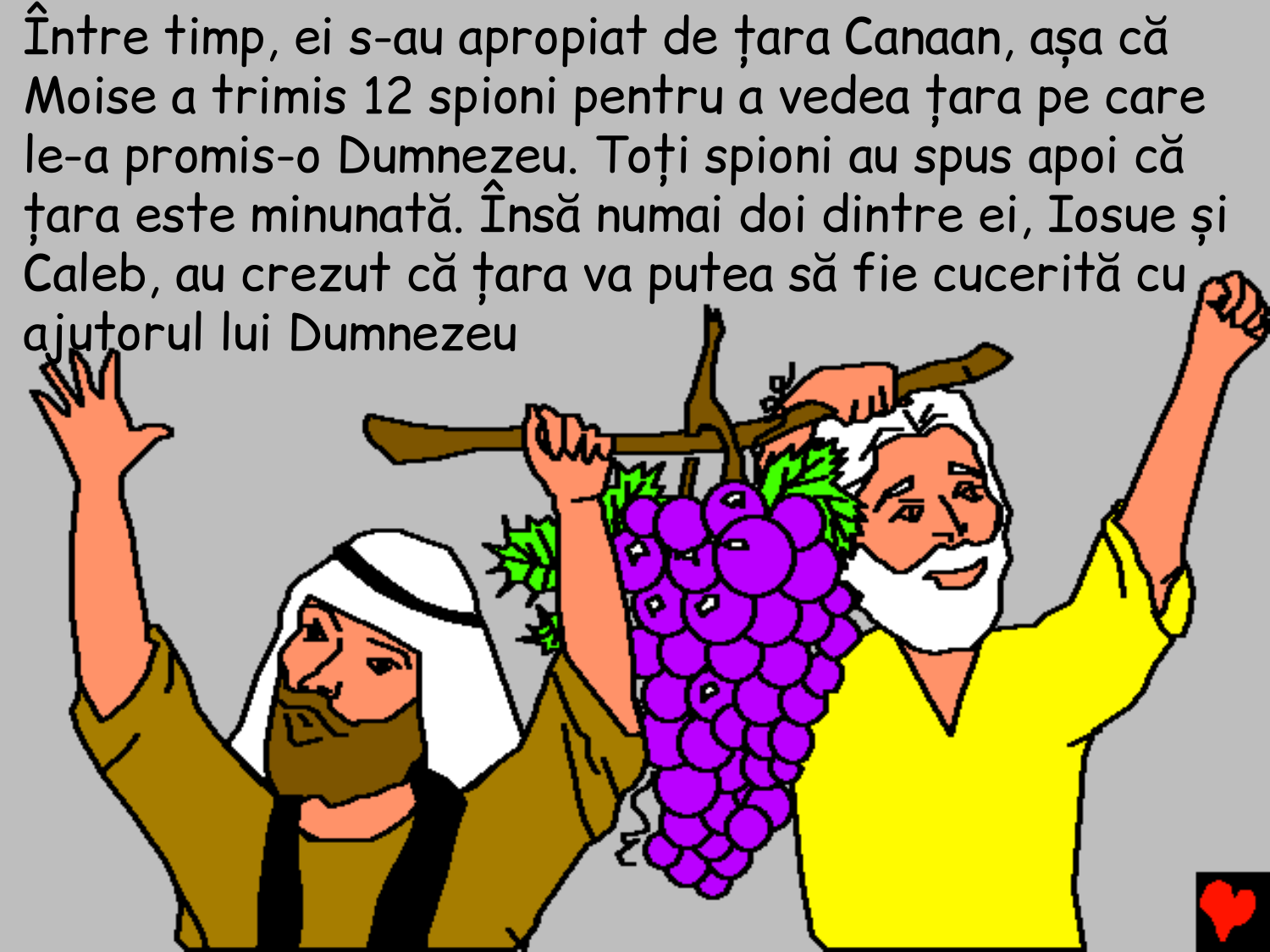

# Între timp, ei s-au apropiat de țara Canaan, așa că Moise a trimis 12 spioni pentru a vedea țara pe care le-a promis-o Dumnezeu. Toți spioni au spus apoi că țara este minunată. Însă numai doi dintre ei, Iosue și  Caleb, au crezut că țara va putea să fie cucerită cu ajutorul lui Dumnezeu